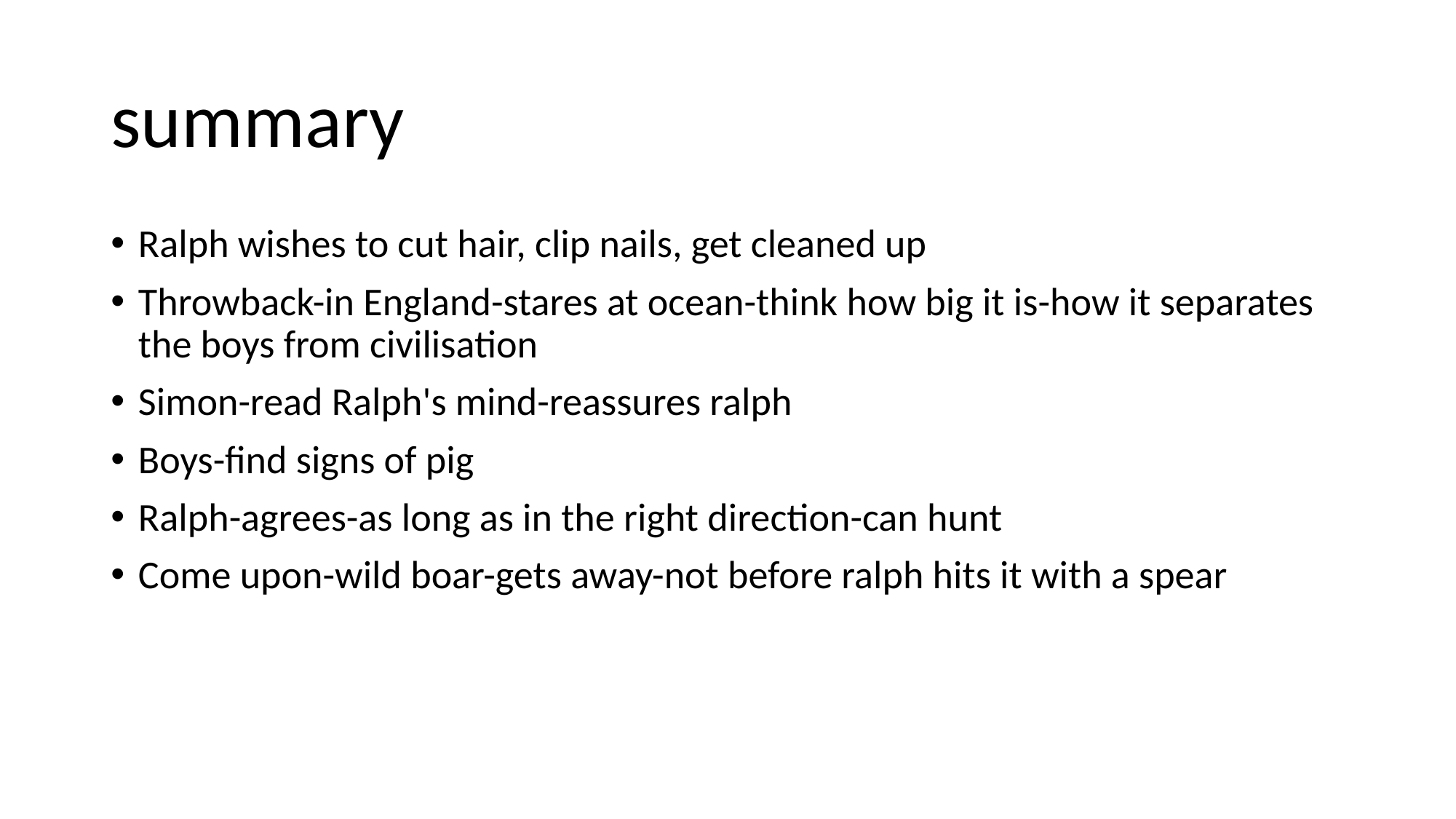

# summary
Ralph wishes to cut hair, clip nails, get cleaned up
Throwback-in England-stares at ocean-think how big it is-how it separates the boys from civilisation
Simon-read Ralph's mind-reassures ralph
Boys-find signs of pig
Ralph-agrees-as long as in the right direction-can hunt
Come upon-wild boar-gets away-not before ralph hits it with a spear